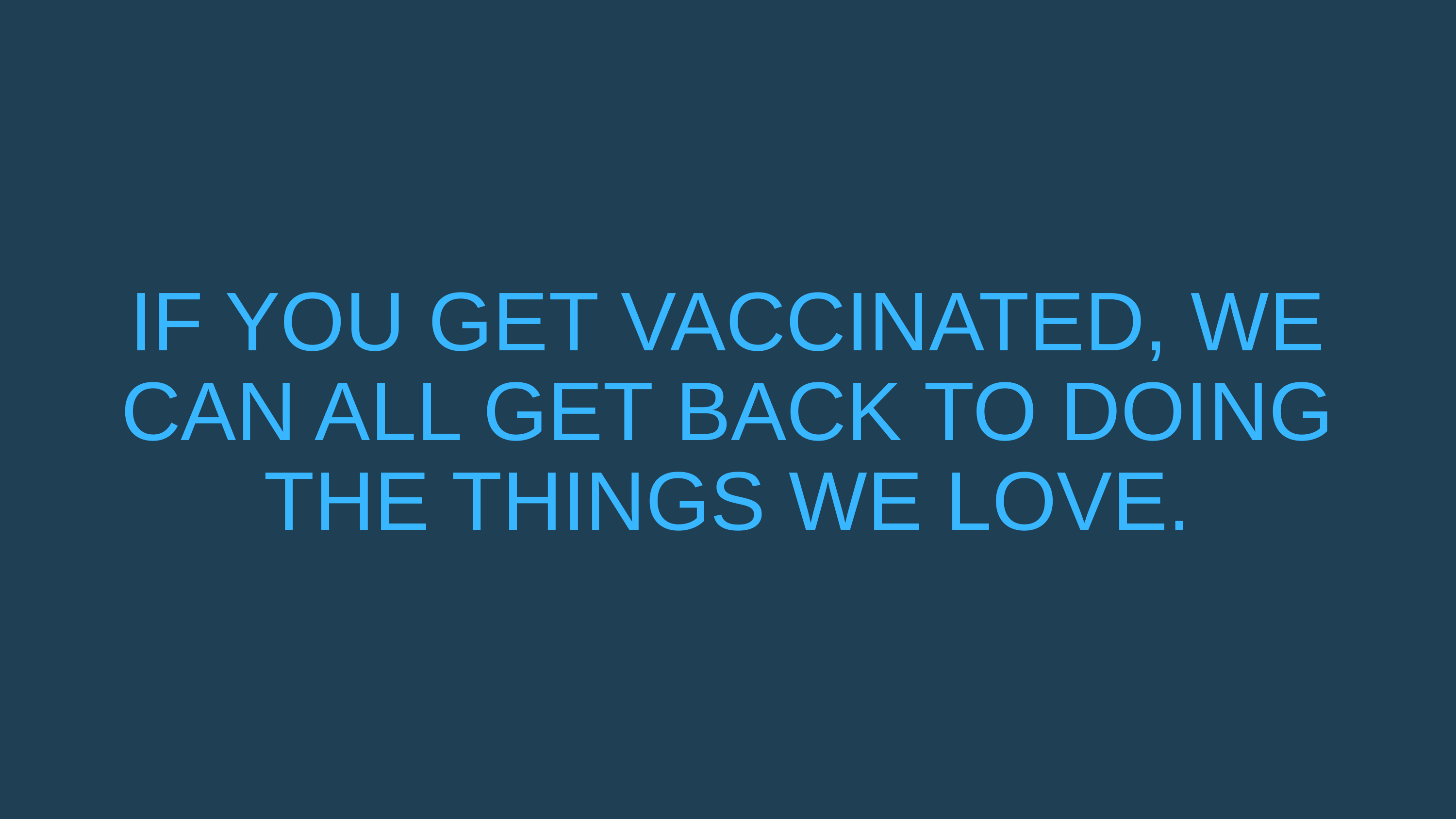

IF YOU GET VACCINATED, WE CAN ALL GET BACK TO DOING THE THINGS WE LOVE.